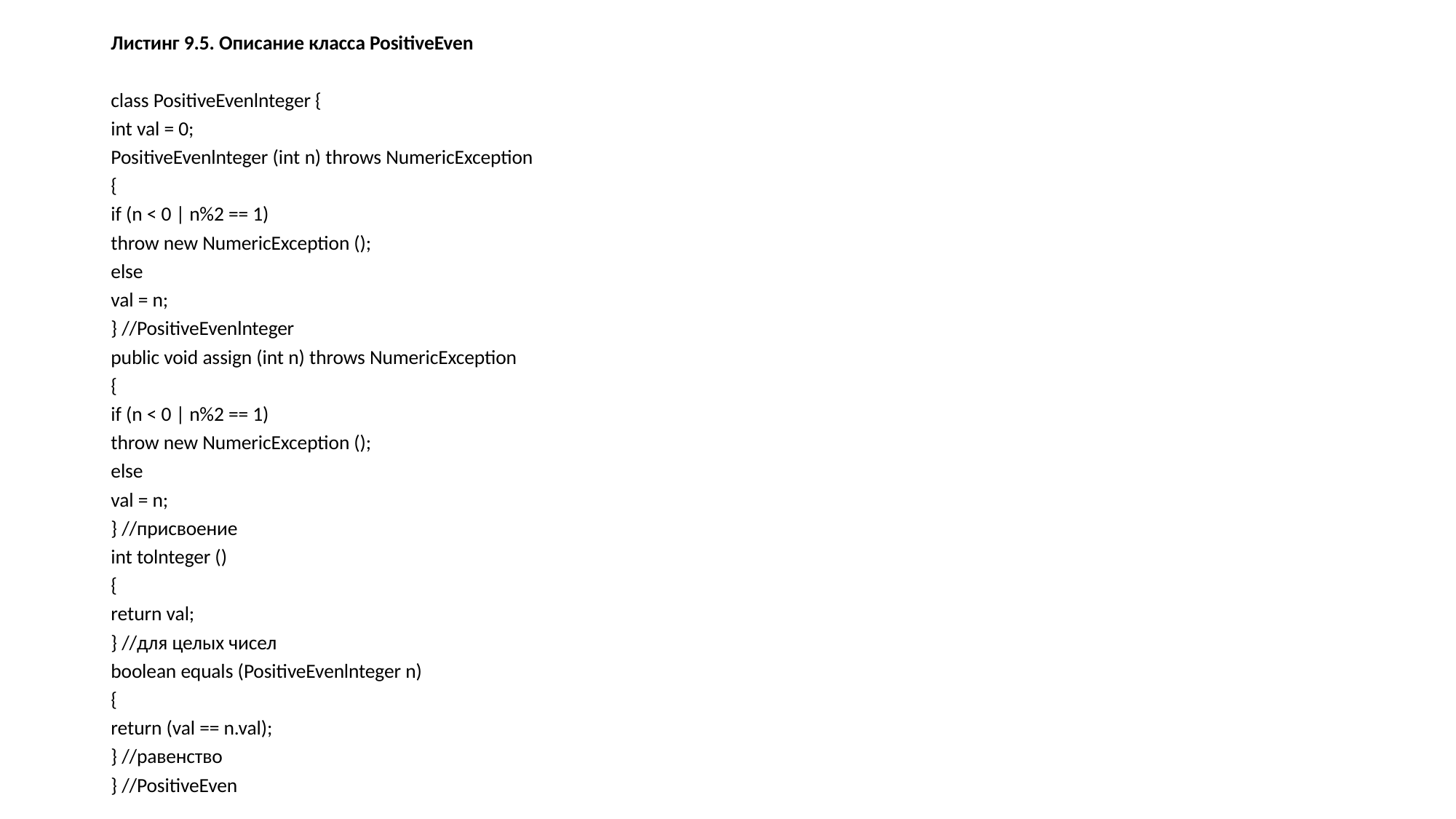

Листинг 9.5. Описание класса PositiveEven

class PositiveEvenlnteger {
int val = 0;
PositiveEvenlnteger (int n) throws NumericException
{
if (n < 0 | n%2 == 1)
throw new NumericException ();
else
val = n;
} //PositiveEvenlnteger
public void assign (int n) throws NumericException
{
if (n < 0 | n%2 == 1)
throw new NumericException ();
else
val = n;
} //присвоение
int tolnteger ()
{
return val;
} //для целых чисел
boolean equals (PositiveEvenlnteger n)
{
return (val == n.val);
} //равенство
} //PositiveEven